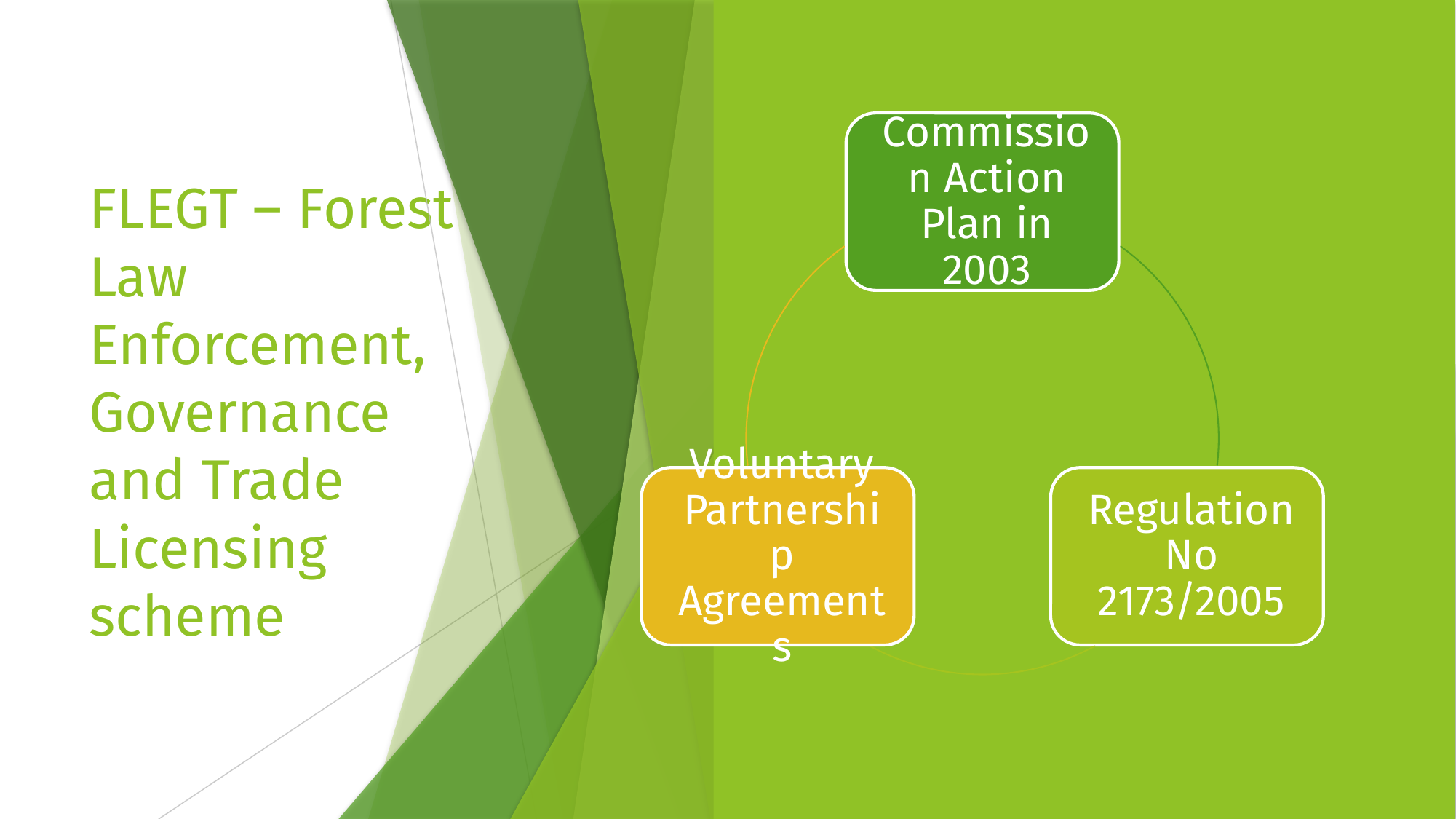

Commission Action Plan in 2003
Regulation No 2173/2005
Voluntary Partnership Agreements
# FLEGT – Forest Law Enforcement, Governance and Trade Licensing scheme